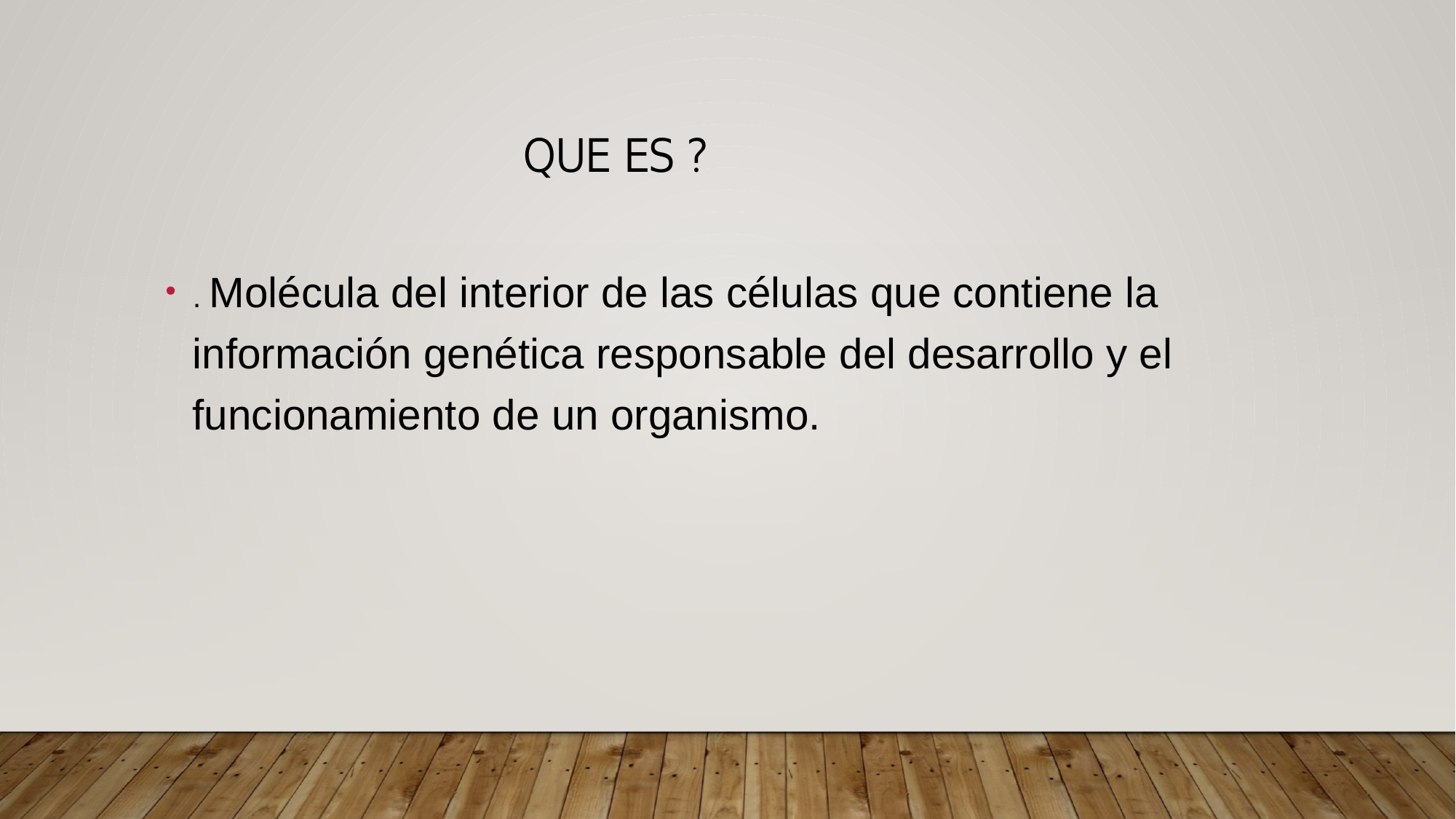

Que es ?
. Molécula del interior de las células que contiene la información genética responsable del desarrollo y el funcionamiento de un organismo.